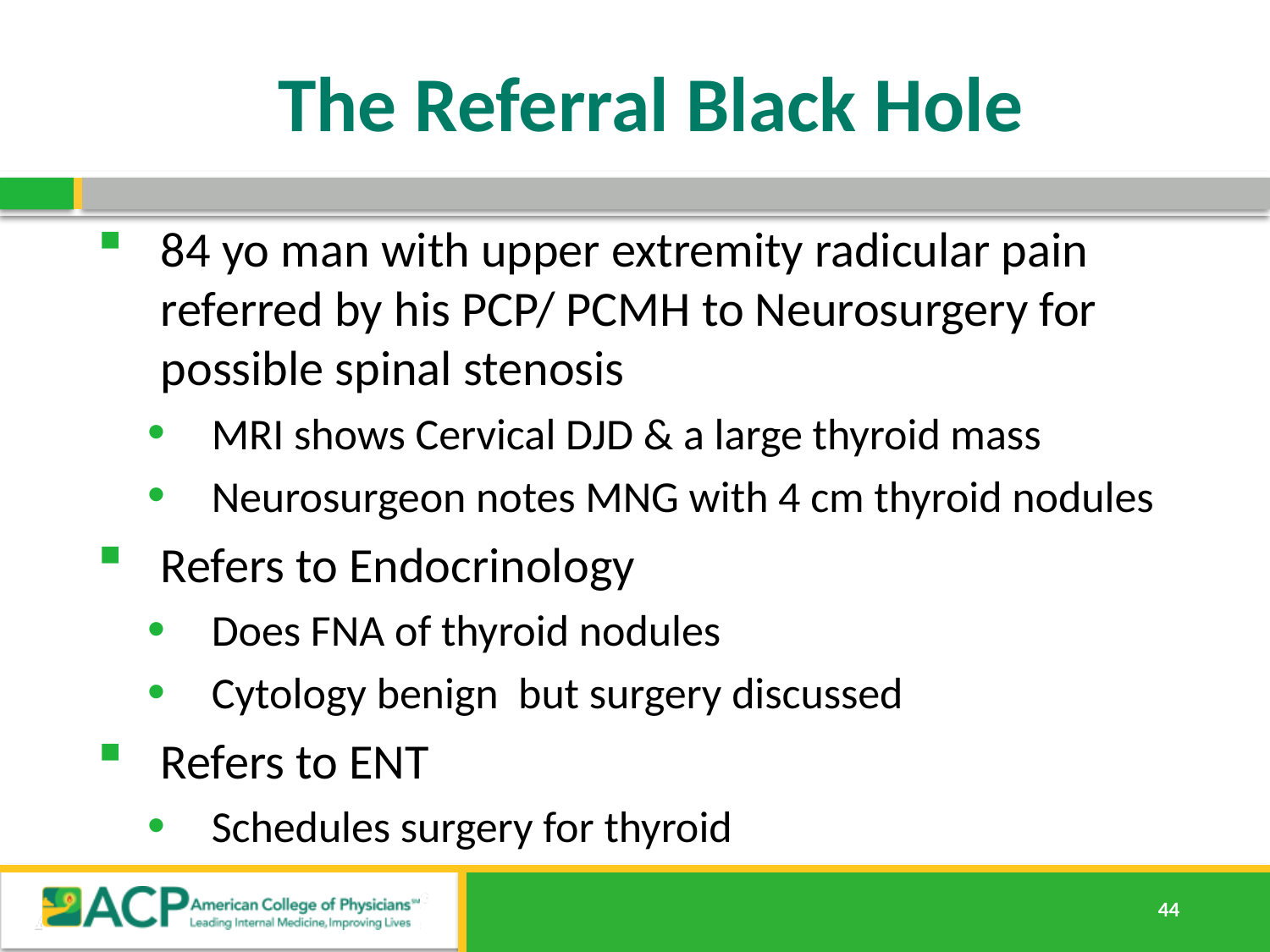

# The Referral Black Hole
84 yo man with upper extremity radicular pain referred by his PCP/ PCMH to Neurosurgery for possible spinal stenosis
MRI shows Cervical DJD & a large thyroid mass
Neurosurgeon notes MNG with 4 cm thyroid nodules
Refers to Endocrinology
Does FNA of thyroid nodules
Cytology benign  but surgery discussed
Refers to ENT
Schedules surgery for thyroid